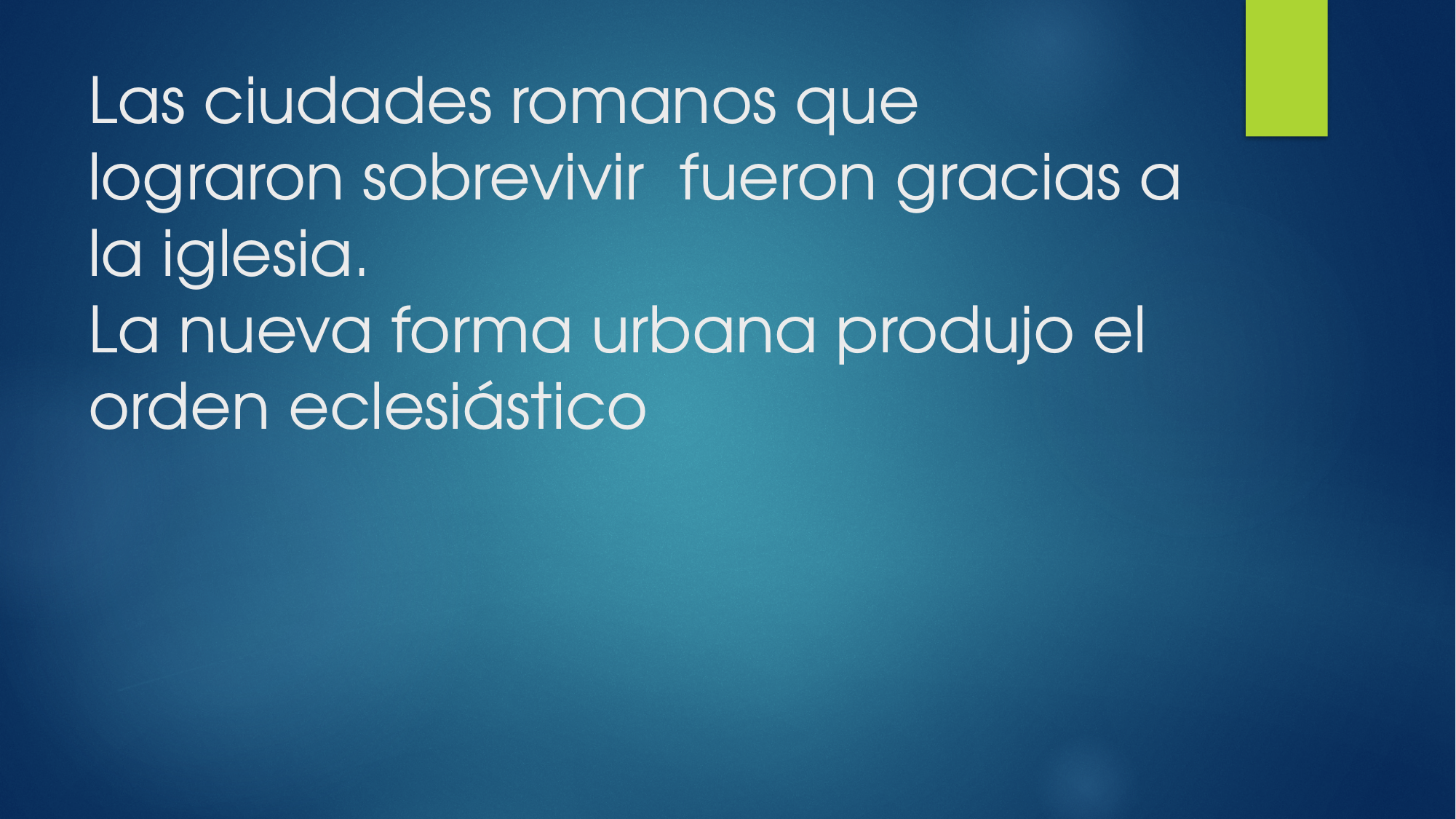

# Las ciudades romanos que lograron sobrevivir  fueron gracias a la iglesia. La nueva forma urbana produjo el orden eclesiástico